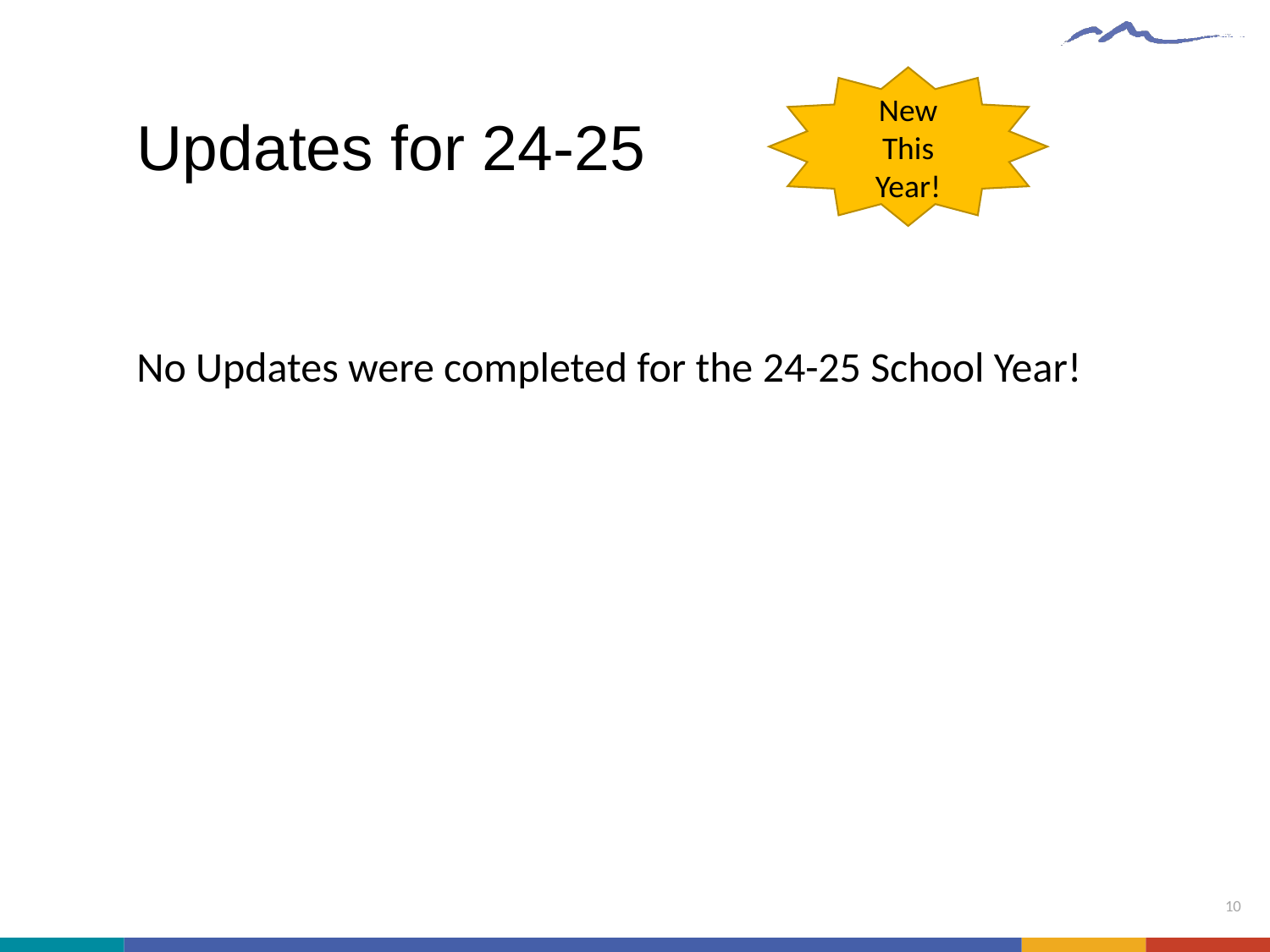

# Updates for 24-25
New
This
Year!
No Updates were completed for the 24-25 School Year!
10